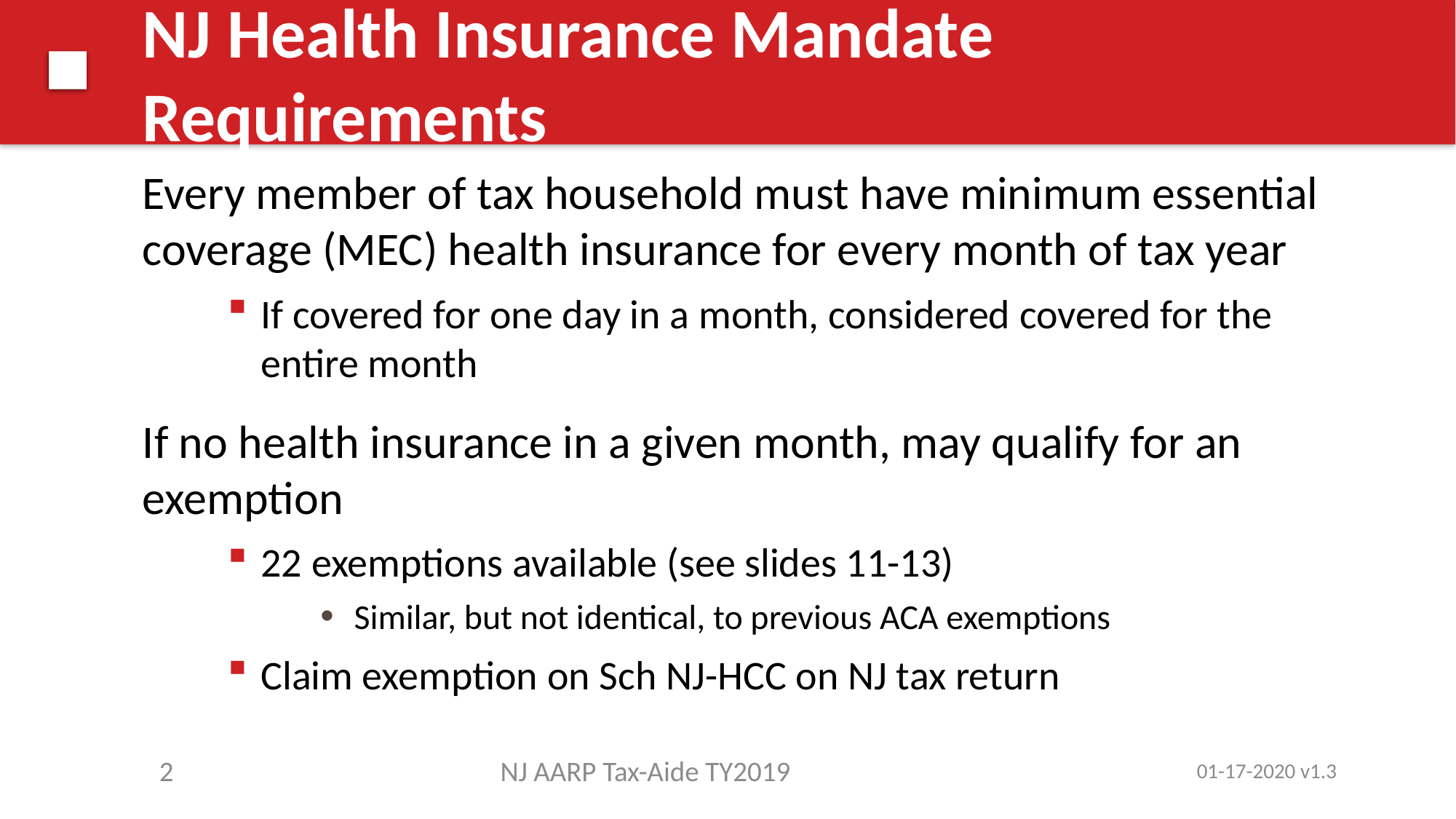

# NJ Health Insurance Mandate Requirements
Every member of tax household must have minimum essential coverage (MEC) health insurance for every month of tax year
If covered for one day in a month, considered covered for the entire month
If no health insurance in a given month, may qualify for an exemption
22 exemptions available (see slides 11-13)
Similar, but not identical, to previous ACA exemptions
Claim exemption on Sch NJ-HCC on NJ tax return

2
NJ AARP Tax-Aide TY2019
01-17-2020 v1.3